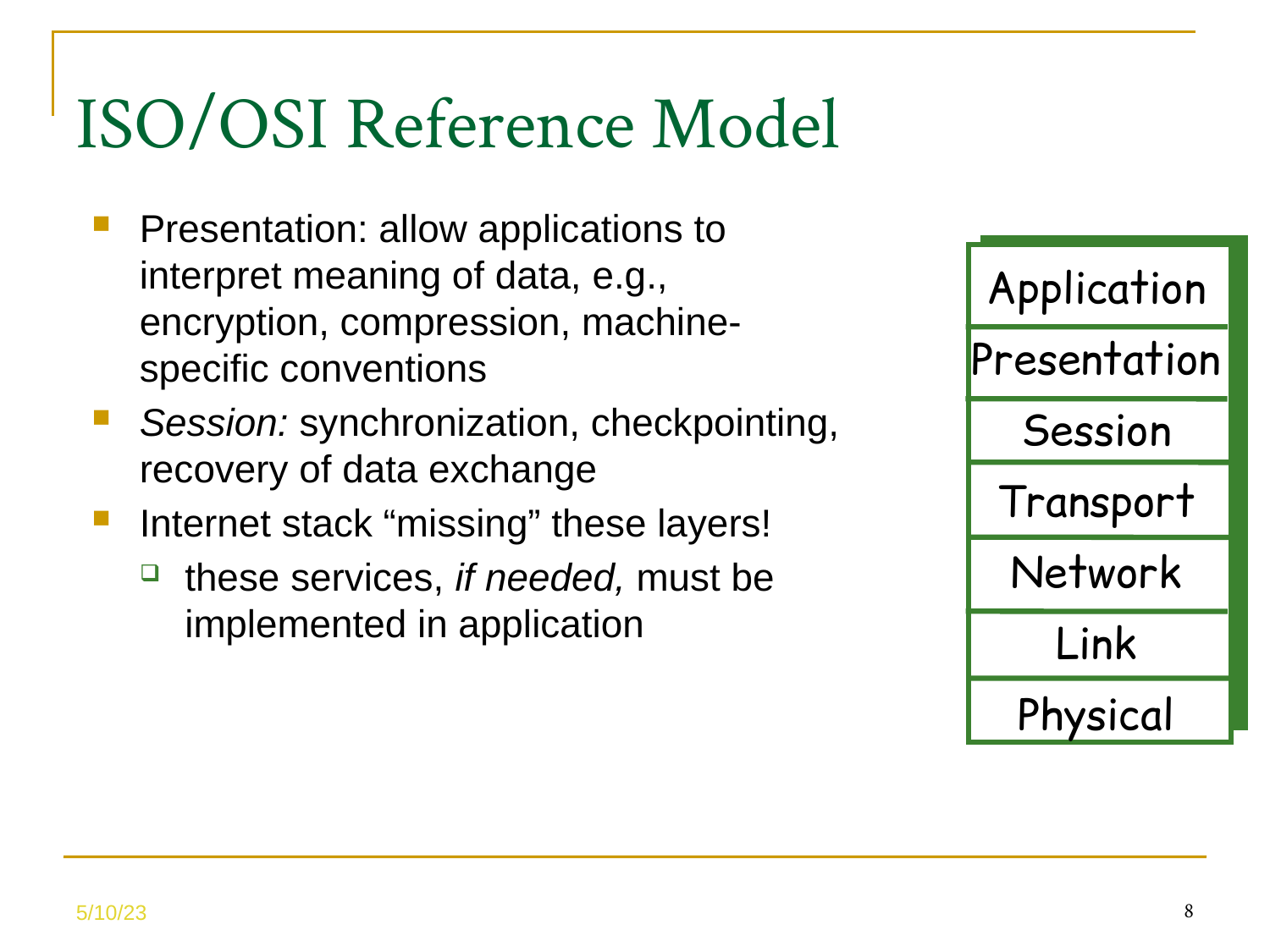

ISO/OSI Reference Model
Presentation: allow applications to interpret meaning of data, e.g., encryption, compression, machine-specific conventions
Session: synchronization, checkpointing, recovery of data exchange
Internet stack “missing” these layers!
these services, if needed, must be implemented in application

Application

Presentation

Session

Transport

Network

Link

Physical

8
5/10/23